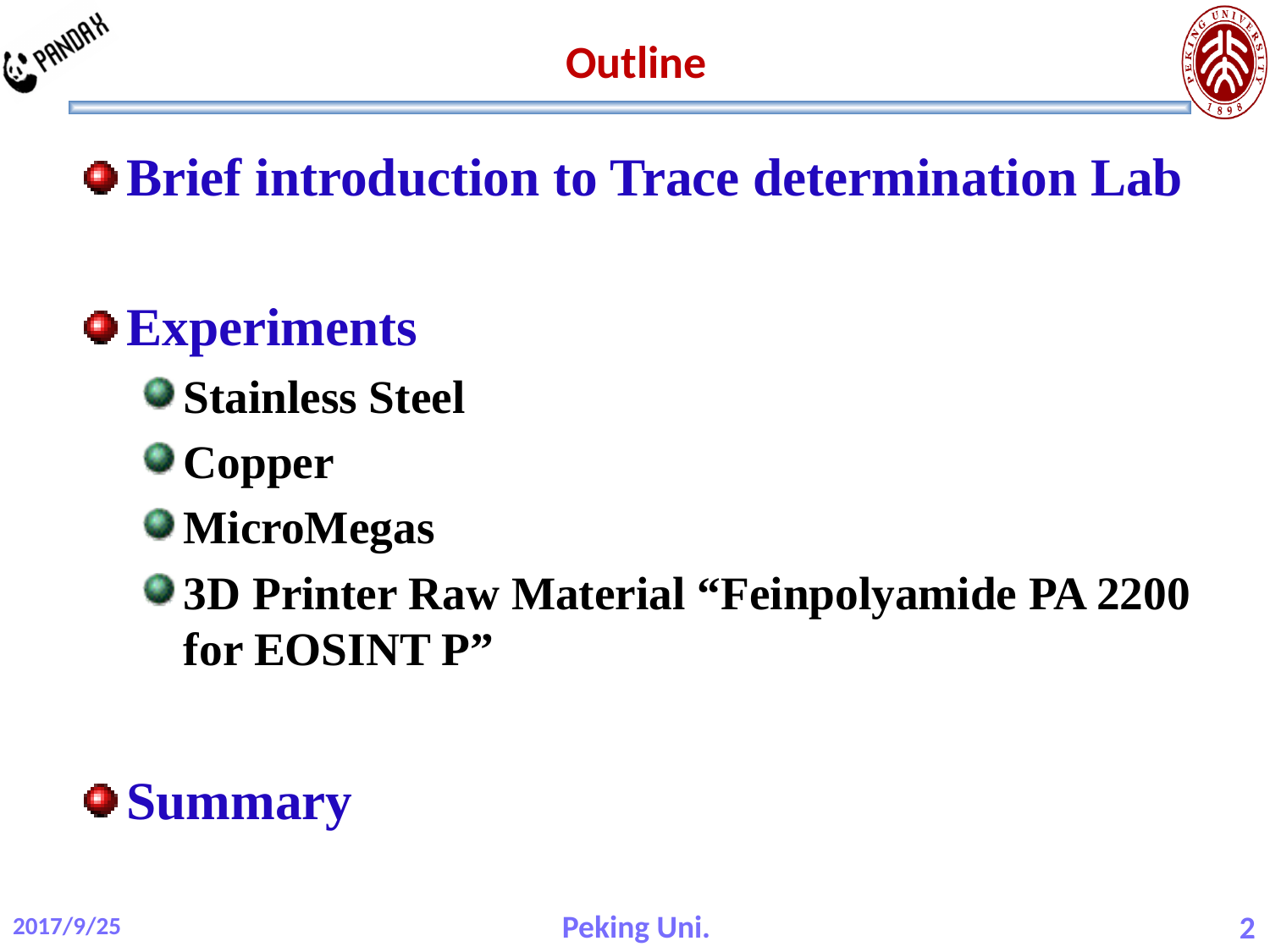

# Outline
Brief introduction to Trace determination Lab

Experiments
Stainless Steel
Copper
MicroMegas
3D Printer Raw Material “Feinpolyamide PA 2200 for EOSINT P”

Summary

Peking Uni.
2017/9/25
2